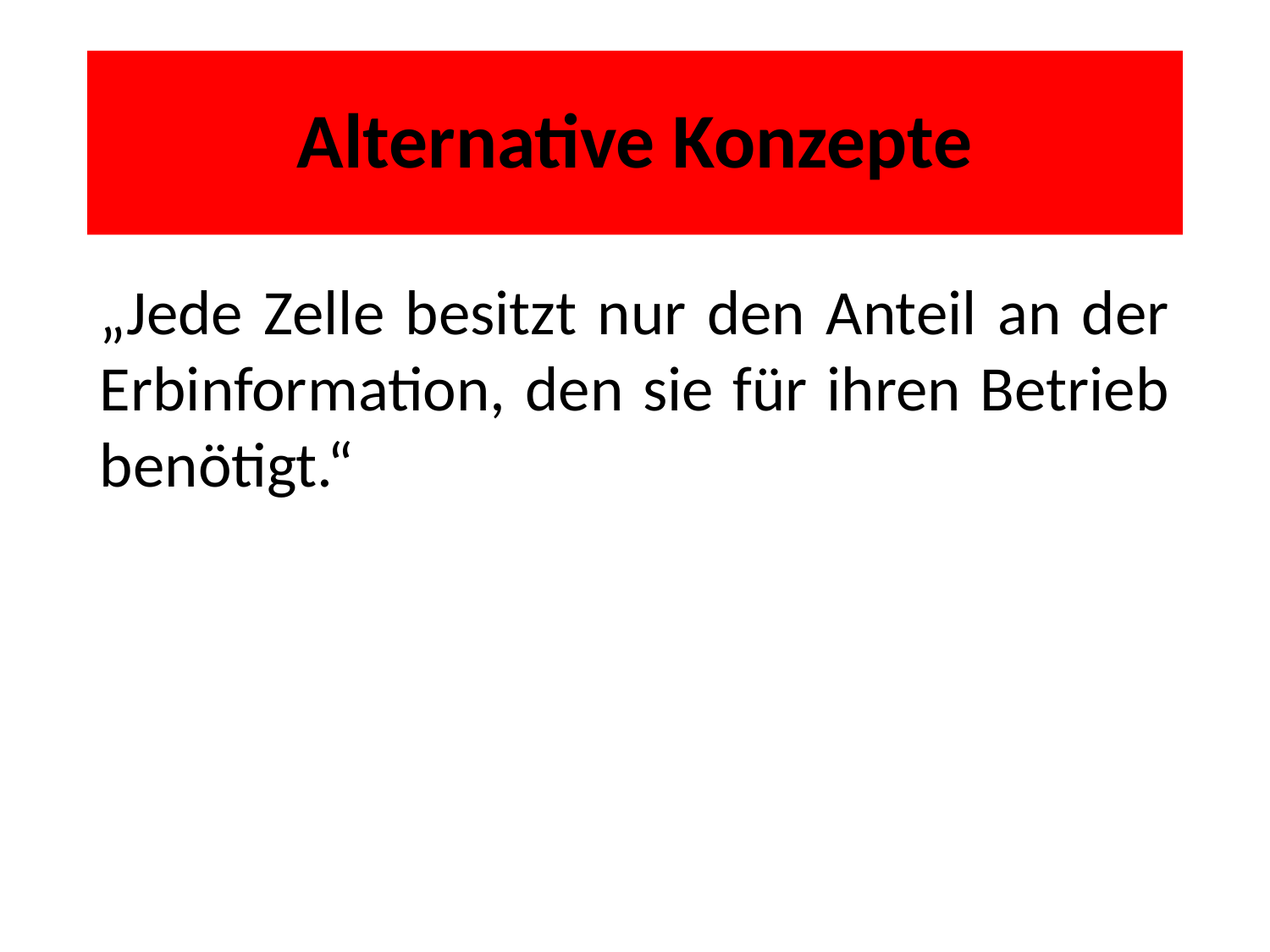

# Alternative Konzepte

„Jede Zelle besitzt nur den Anteil an der Erbinformation, den sie für ihren Betrieb benötigt.“